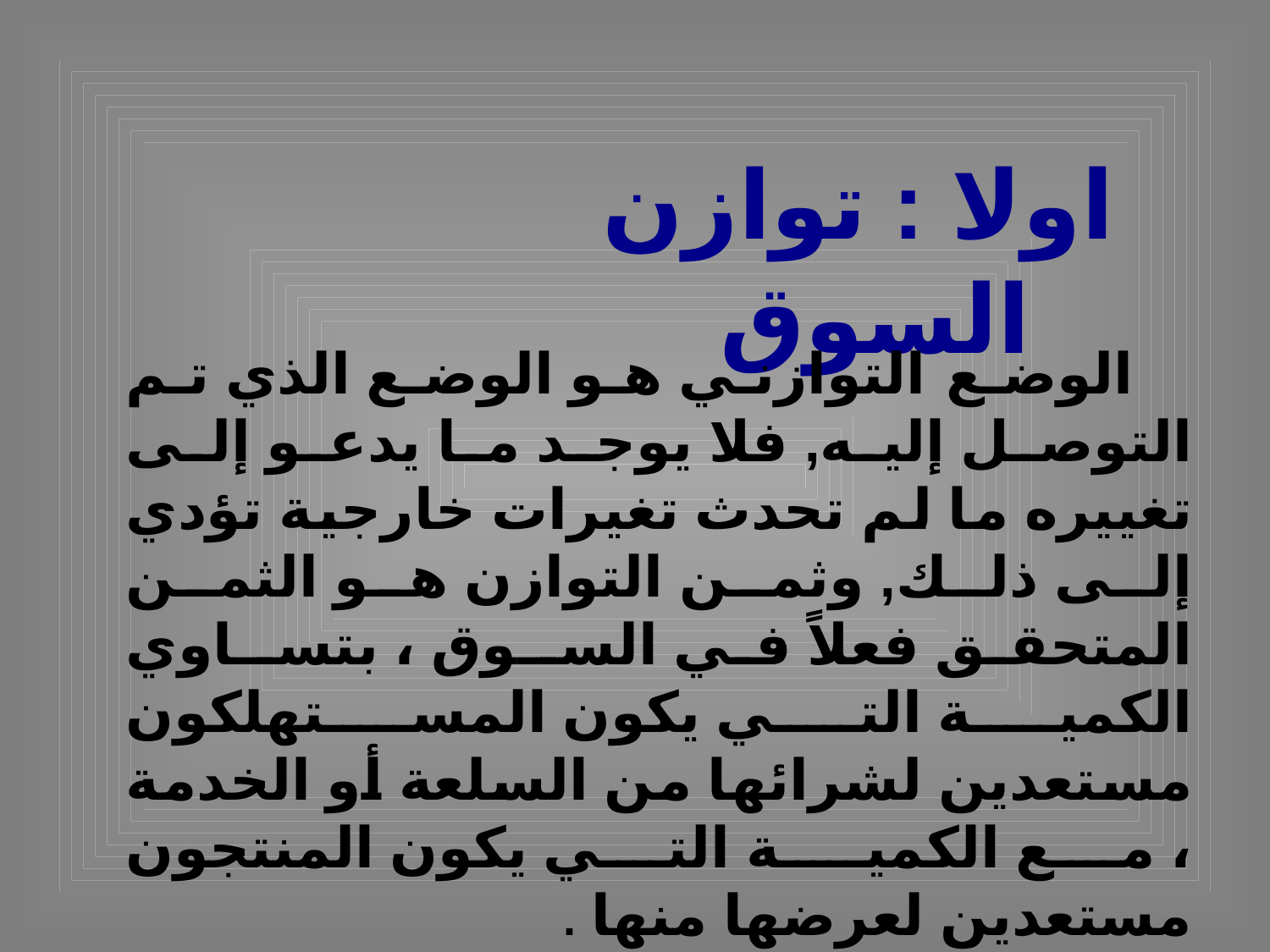

اولا : توازن السوق
   الوضع التوازني هو الوضع الذي تم التوصل إليه, فلا يوجد ما يدعو إلى تغييره ما لم تحدث تغيرات خارجية تؤدي إلى ذلك, وثمن التوازن هو الثمن المتحقق فعلاً في السـوق ، بتسـاوي الكمية التي يكون المستهلكون مستعدين لشرائها من السلعة أو الخدمة ، مع الكميـة التي يكون المنتجون مستعدين لعرضها منها .